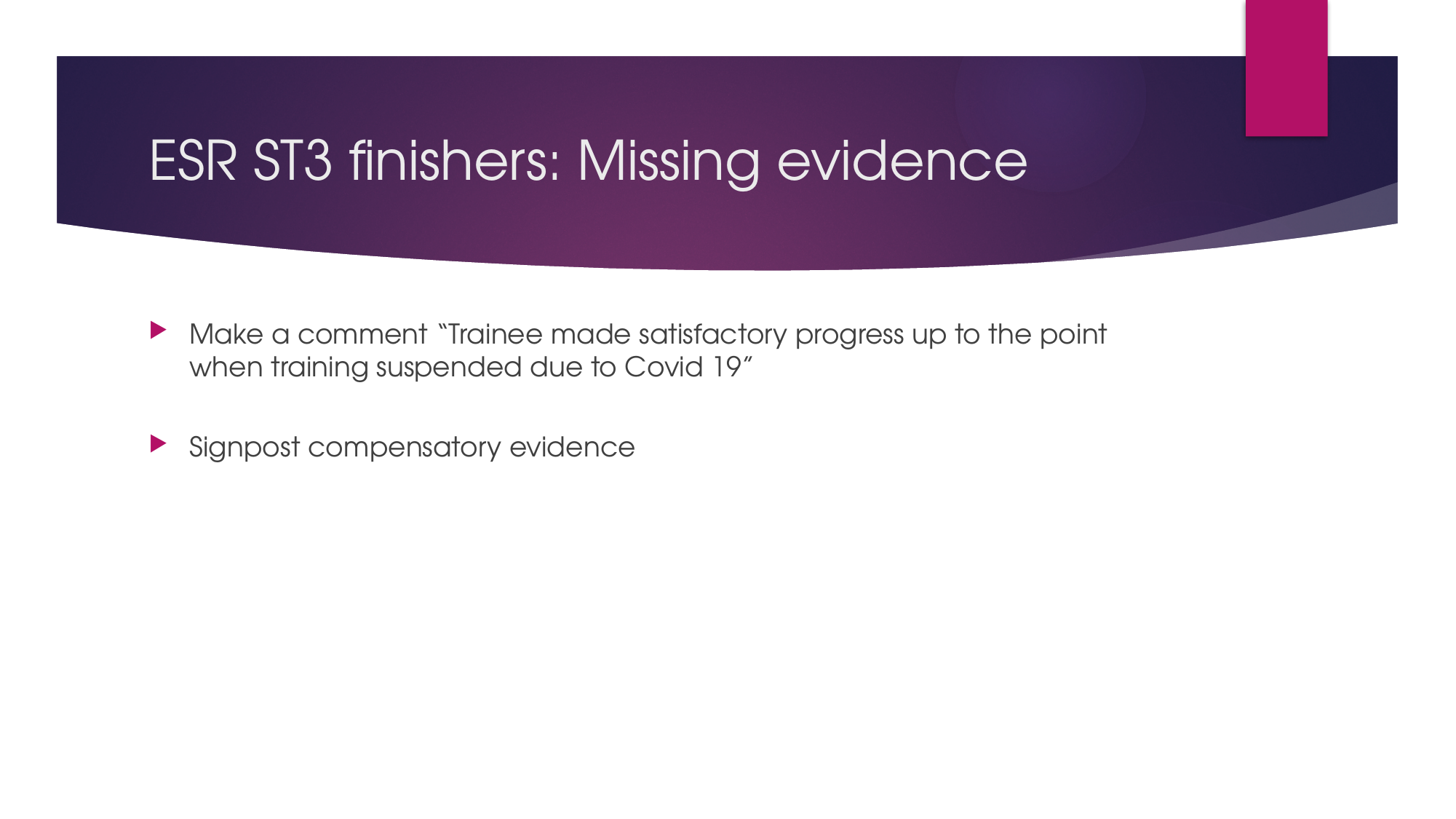

# ESR ST3 finishers: Missing evidence
Make a comment “Trainee made satisfactory progress up to the point when training suspended due to Covid 19”
Signpost compensatory evidence